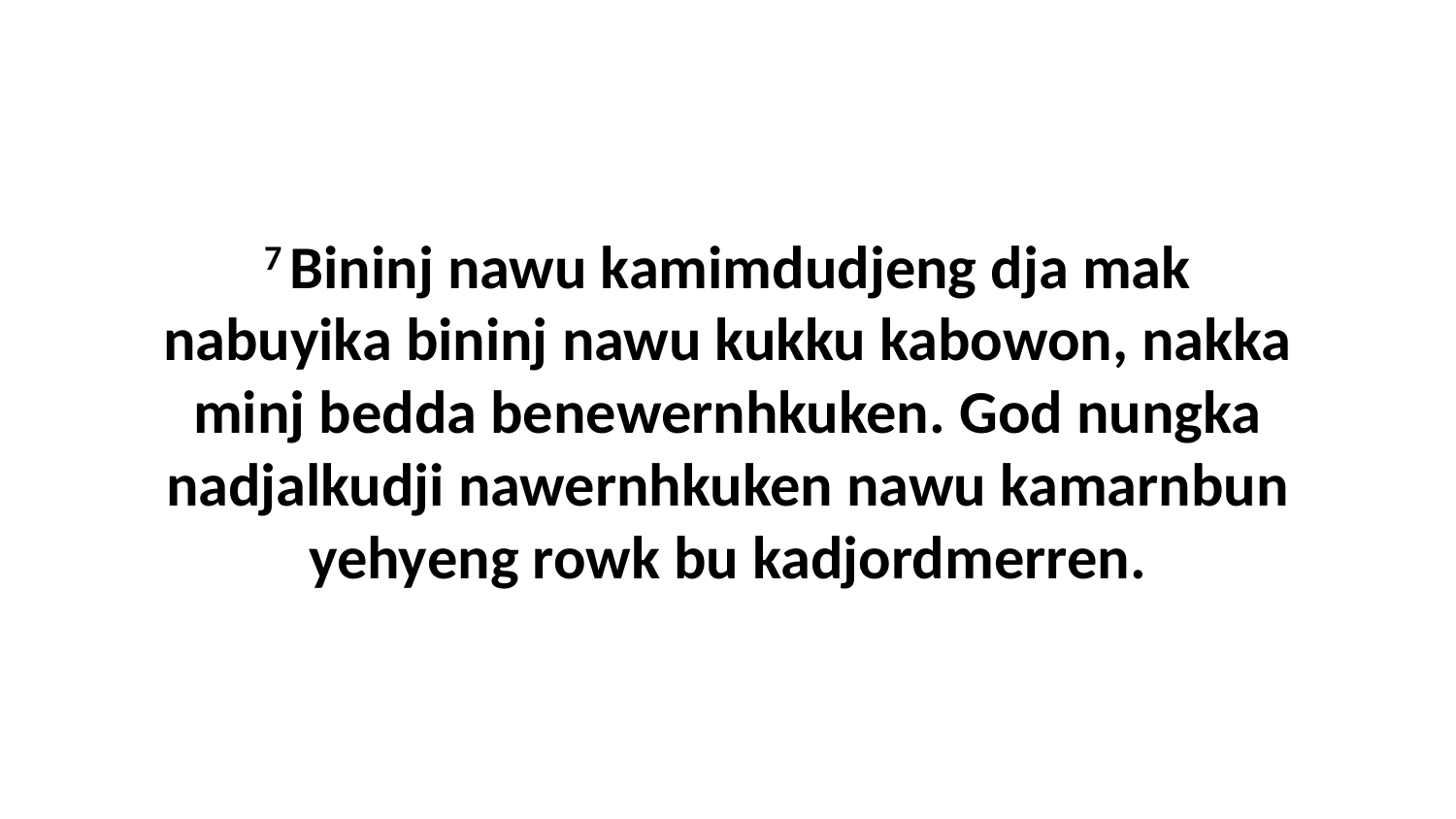

7 Bininj nawu kamimdudjeng dja mak nabuyika bininj nawu kukku kabowon, nakka minj bedda benewernhkuken. God nungka nadjalkudji nawernhkuken nawu kamarnbun yehyeng rowk bu kadjordmerren.